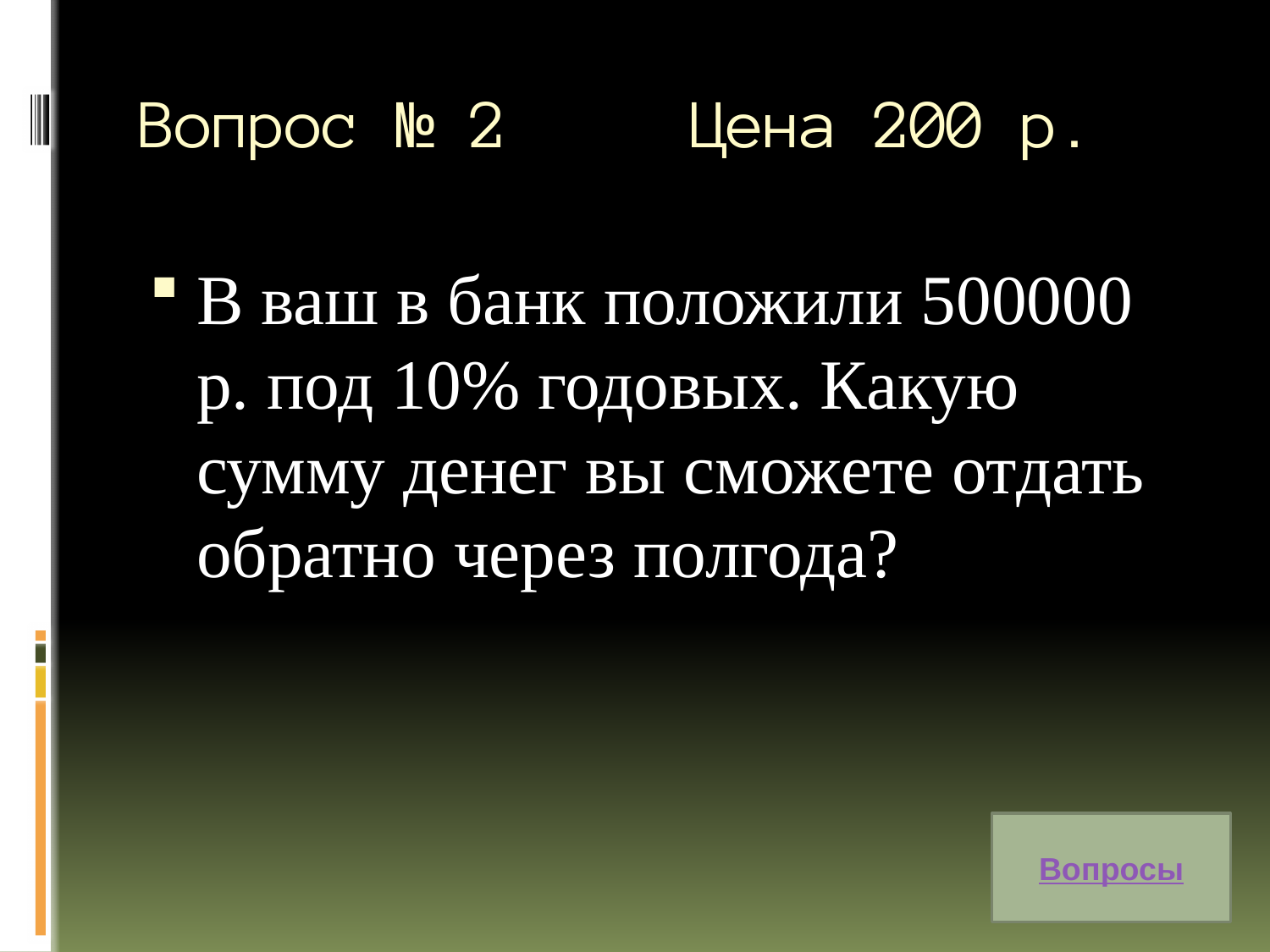

# Вопрос № 2     Цена 200 р.
В ваш в банк положили 500000 р. под 10% годовых. Какую сумму денег вы сможете отдать обратно через полгода?
Вопросы